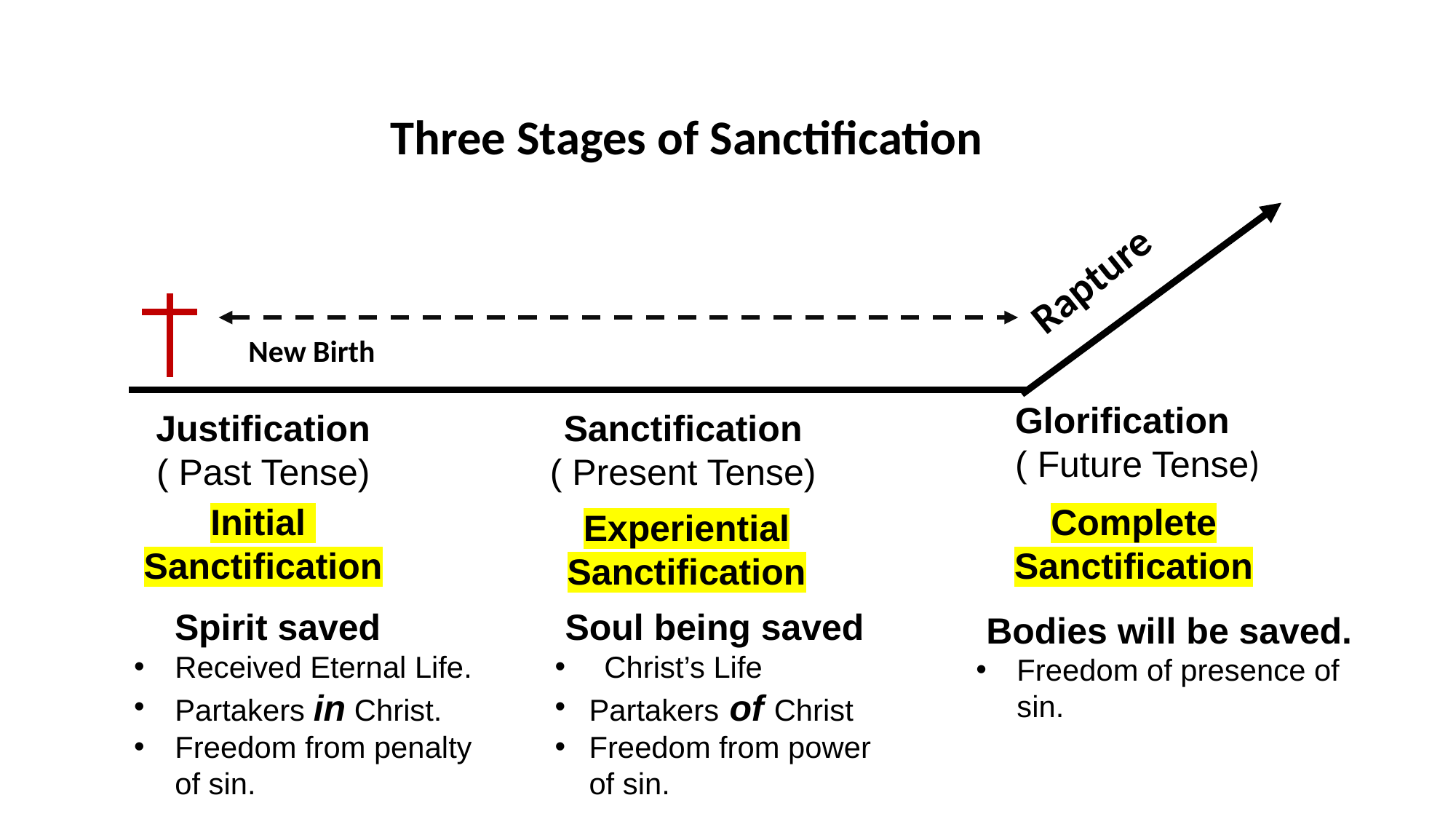

Three Stages of Sanctification
Rapture
New Birth
Glorification
( Future Tense)
Sanctification
( Present Tense)
Justification
( Past Tense)
Initial
Sanctification
Complete Sanctification
Experiential Sanctification
    Spirit saved
Received Eternal Life.
Partakers in Christ.
Freedom from penalty of sin.
 Soul being saved
 Christ’s Life
Partakers of Christ
Freedom from power of sin.
 Bodies will be saved.
Freedom of presence of sin.